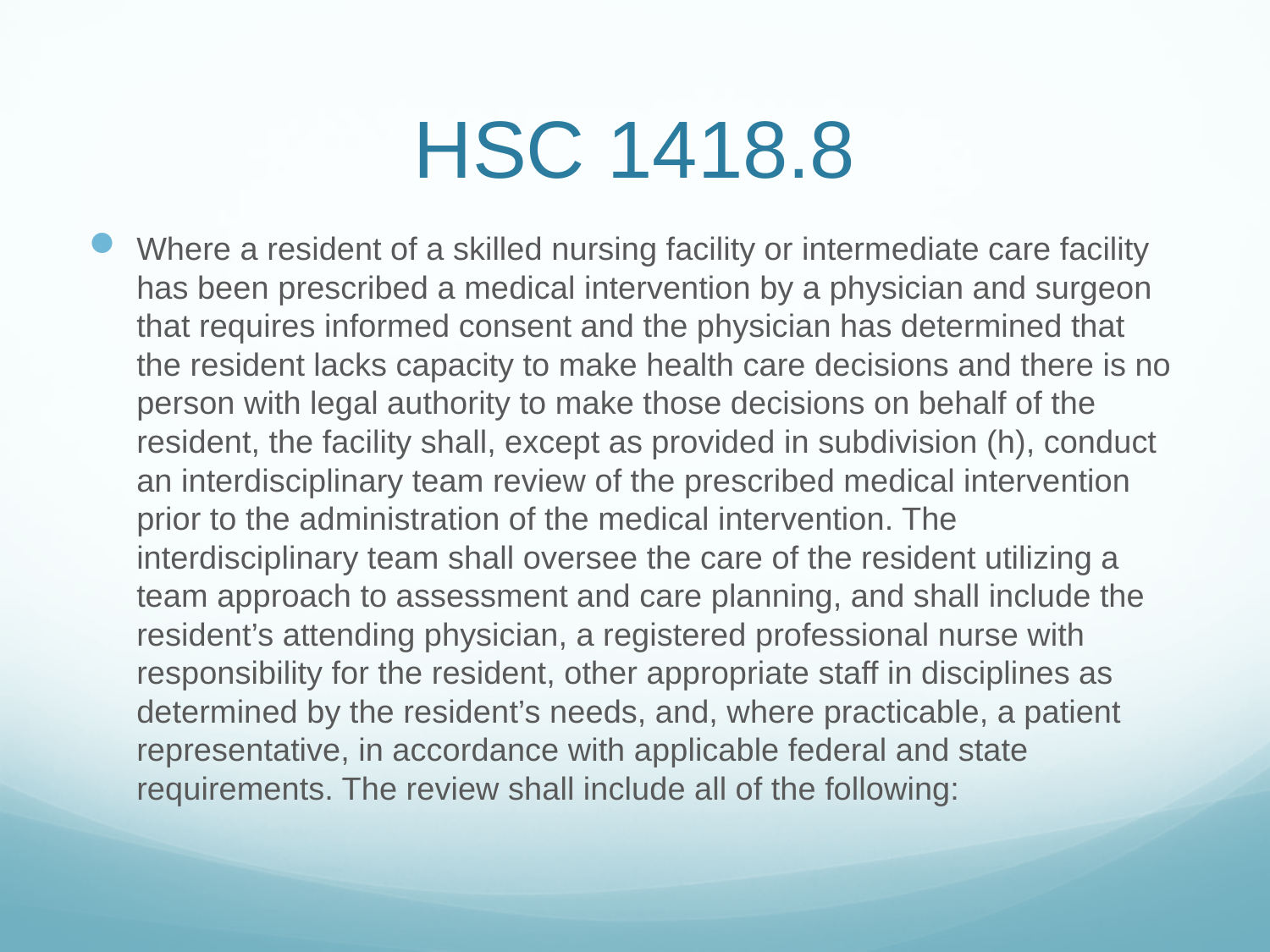

# HSC 1418.8
Where a resident of a skilled nursing facility or intermediate care facility has been prescribed a medical intervention by a physician and surgeon that requires informed consent and the physician has determined that the resident lacks capacity to make health care decisions and there is no person with legal authority to make those decisions on behalf of the resident, the facility shall, except as provided in subdivision (h), conduct an interdisciplinary team review of the prescribed medical intervention prior to the administration of the medical intervention. The interdisciplinary team shall oversee the care of the resident utilizing a team approach to assessment and care planning, and shall include the resident’s attending physician, a registered professional nurse with responsibility for the resident, other appropriate staff in disciplines as determined by the resident’s needs, and, where practicable, a patient representative, in accordance with applicable federal and state requirements. The review shall include all of the following: